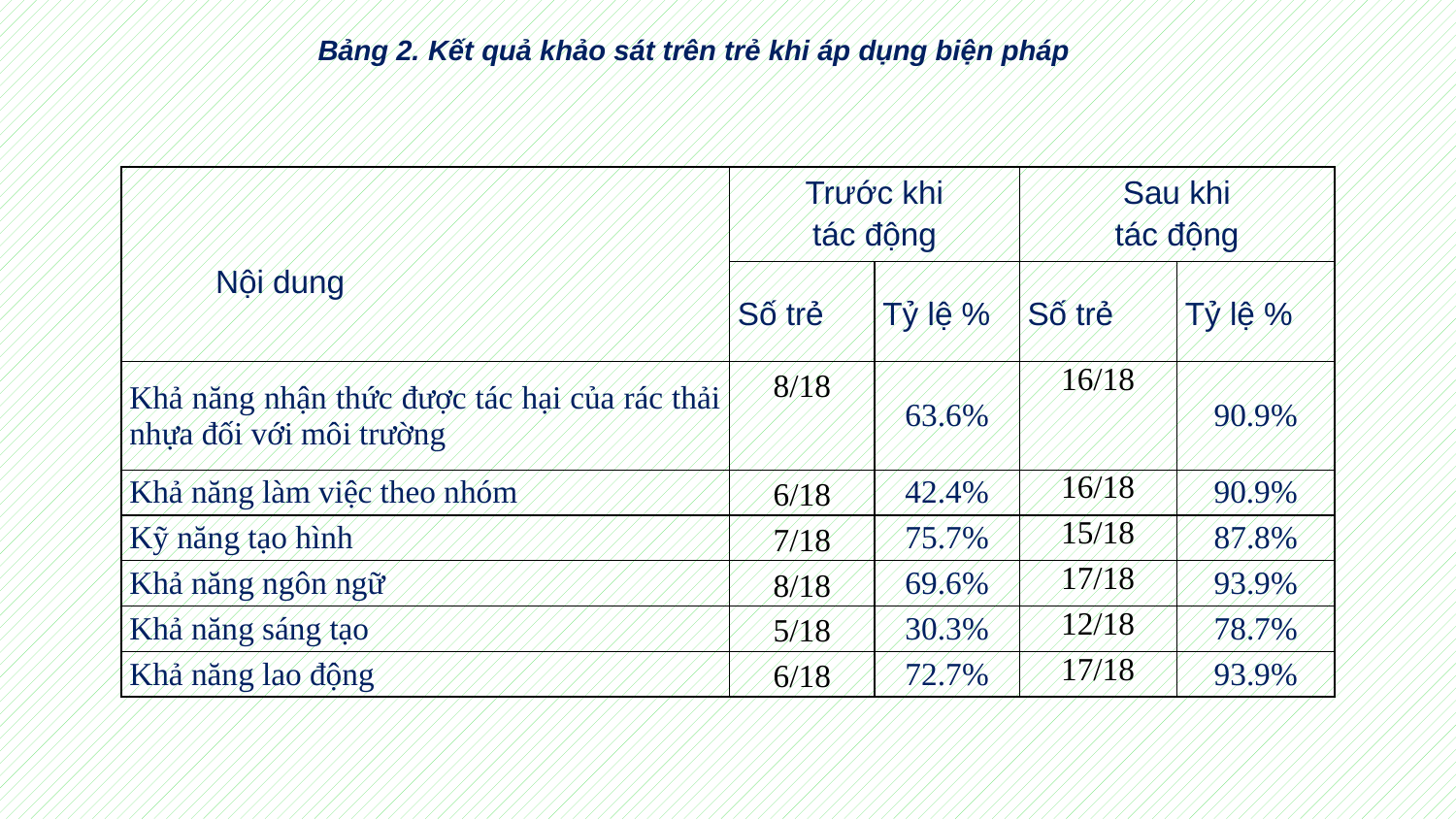

Bảng 2. Kết quả khảo sát trên trẻ khi áp dụng biện pháp

| Nội dung | Trước khi tác động |  | Sau khi tác động |  |
| --- | --- | --- | --- | --- |
|  | Số trẻ | Tỷ lệ % | Số trẻ | Tỷ lệ % |
| Khả năng nhận thức được tác hại của rác thải nhựa đối với môi trường | 8/18 | 63.6% | 16/18 | 90.9% |
| Khả năng làm việc theo nhóm | 6/18 | 42.4% | 16/18 | 90.9% |
| Kỹ năng tạo hình | 7/18 | 75.7% | 15/18 | 87.8% |
| Khả năng ngôn ngữ | 8/18 | 69.6% | 17/18 | 93.9% |
| Khả năng sáng tạo | 5/18 | 30.3% | 12/18 | 78.7% |
| Khả năng lao động | 6/18 | 72.7% | 17/18 | 93.9% |